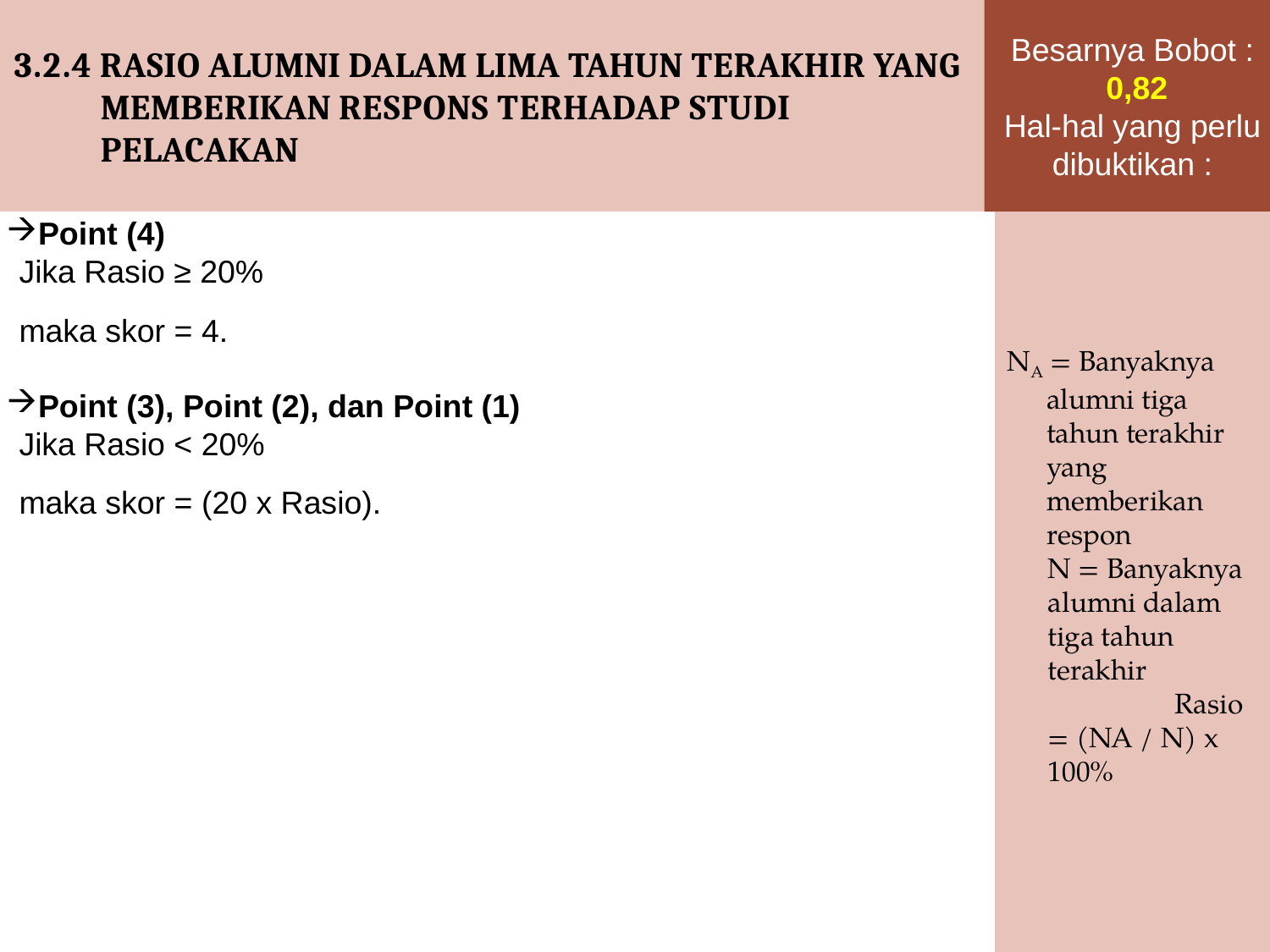

3.2.4 RASIO ALUMNI DALAM LIMA TAHUN TERAKHIR YANG MEMBERIKAN RESPONS TERHADAP STUDI PELACAKAN
Besarnya Bobot :
 0,82
Hal-hal yang perlu dibuktikan :
Point (4)
	Jika Rasio ≥ 20%
	maka skor = 4.

Point (3), Point (2), dan Point (1)
	Jika Rasio < 20%
	maka skor = (20 x Rasio).

NA = Banyaknya alumni tiga tahun terakhir yang memberikan respon
	N = Banyaknya alumni dalam tiga tahun terakhir
		Rasio = (NA / N) x 100%